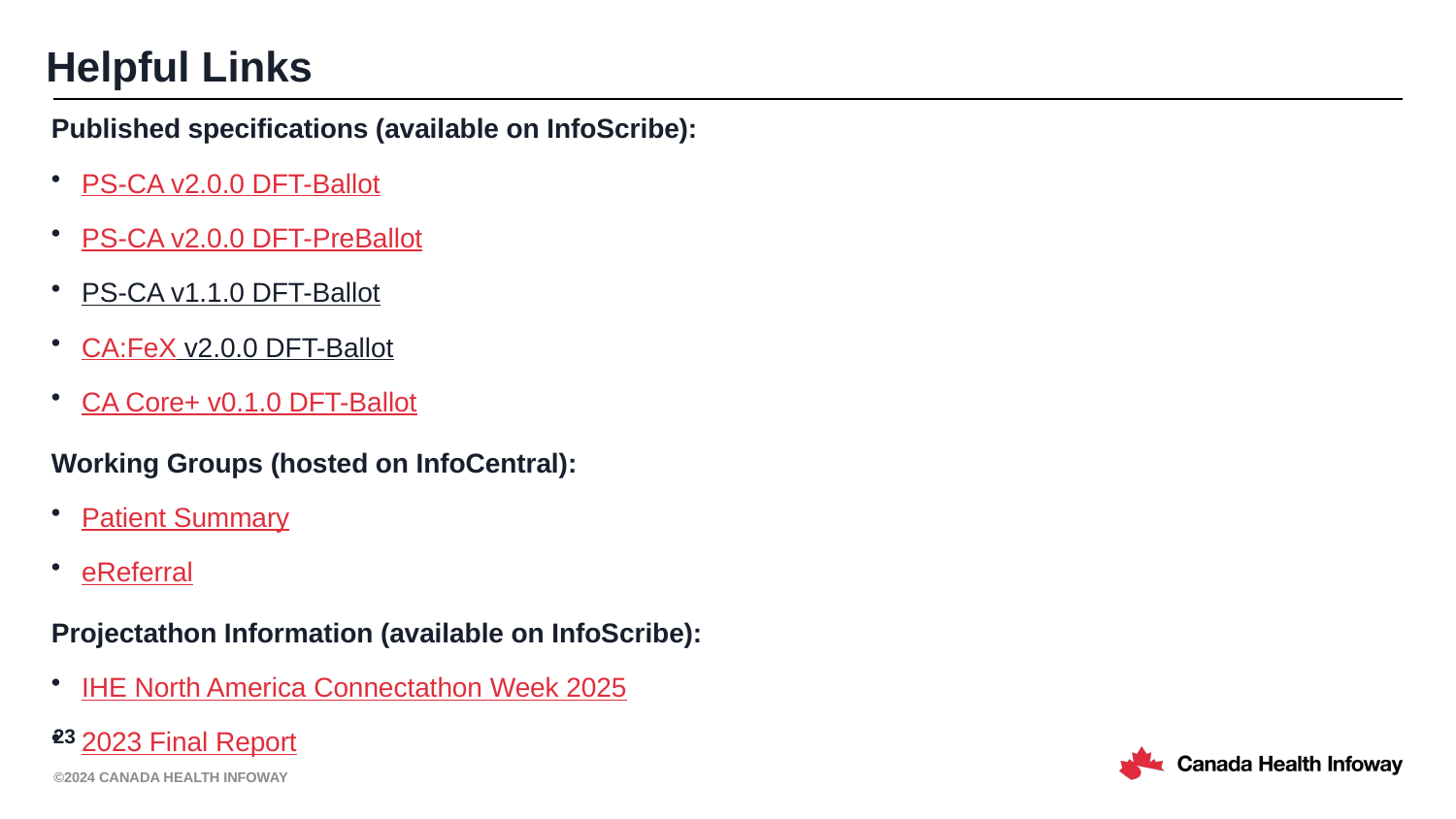

Helpful Links
Published specifications (available on InfoScribe):
PS-CA v2.0.0 DFT-Ballot
PS-CA v2.0.0 DFT-PreBallot
PS-CA v1.1.0 DFT-Ballot
CA:FeX v2.0.0 DFT-Ballot
CA Core+ v0.1.0 DFT-Ballot
Working Groups (hosted on InfoCentral):
Patient Summary
eReferral
Projectathon Information (available on InfoScribe):
IHE North America Connectathon Week 2025
2023 Final Report

23
©2024 Canada Health Infoway